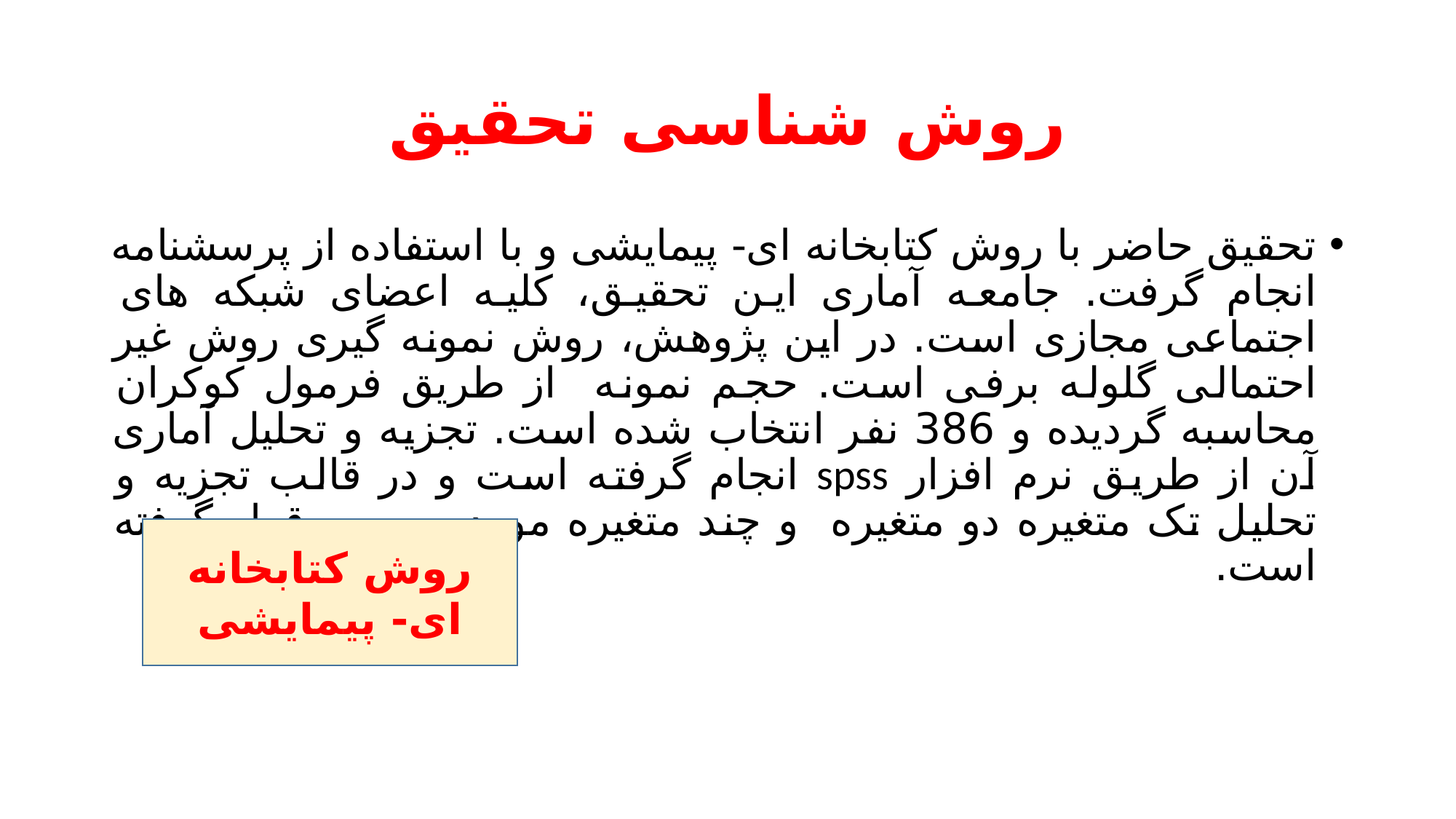

# روش شناسی تحقیق
تحقیق حاضر با روش کتابخانه ای- پیمایشی و با استفاده از پرسشنامه انجام گرفت. جامعه آماری این تحقیق، کلیه اعضای شبکه های اجتماعی مجازی است. در این پژوهش، روش نمونه گیری روش غیر احتمالی گلوله برفی است. حجم نمونه  از طریق فرمول کوکران محاسبه گردیده و 386 نفر انتخاب شده است. تجزیه و تحلیل آماری آن از طریق نرم افزار spss انجام گرفته است و در قالب تجزیه و تحلیل تک متغیره دو متغیره  و چند متغیره مورد بررسی قرار گرفته است.
روش کتابخانه ای- پیمایشی